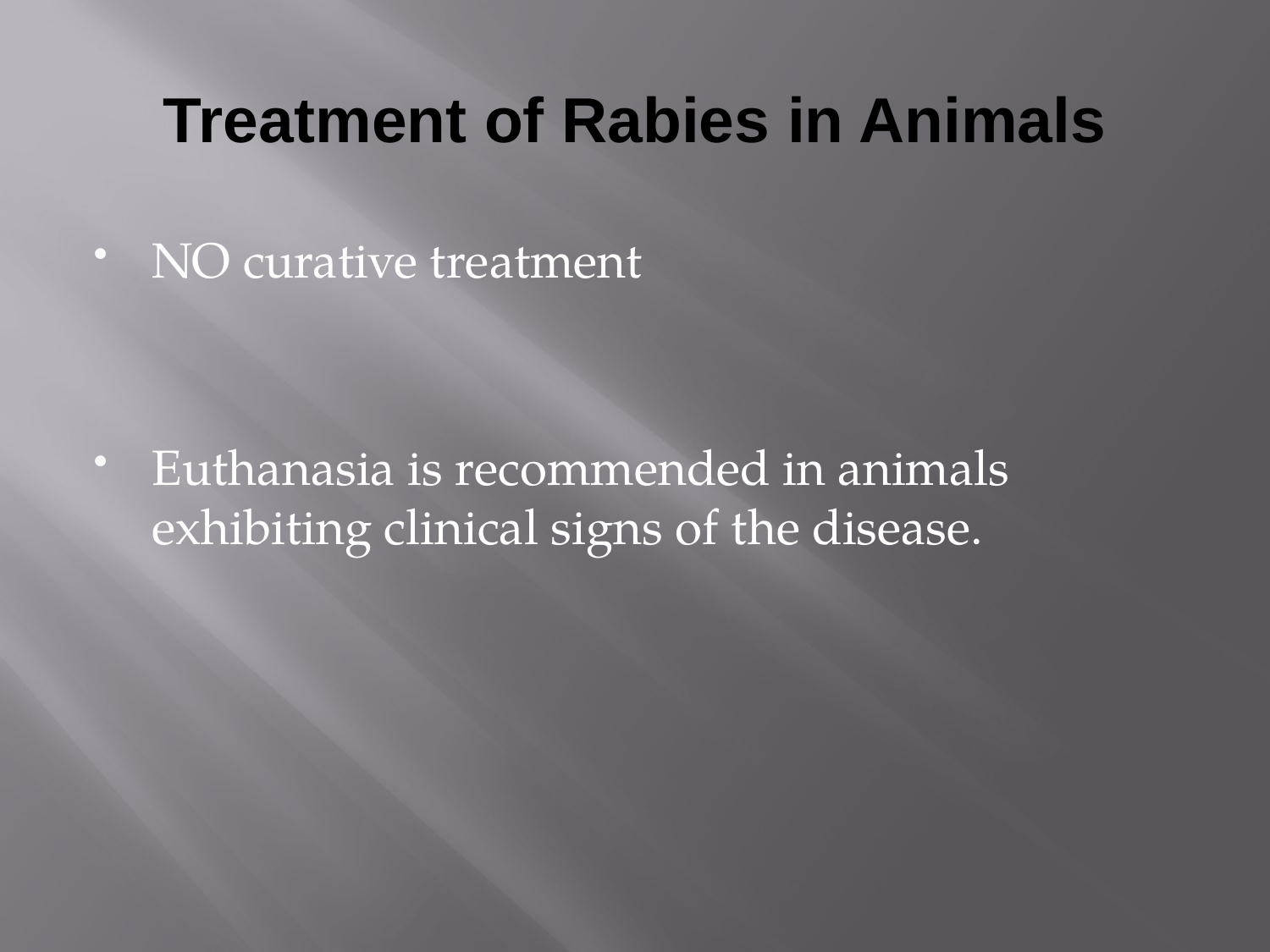

# Treatment of Rabies in Animals
NO curative treatment

Euthanasia is recommended in animals exhibiting clinical signs of the disease.